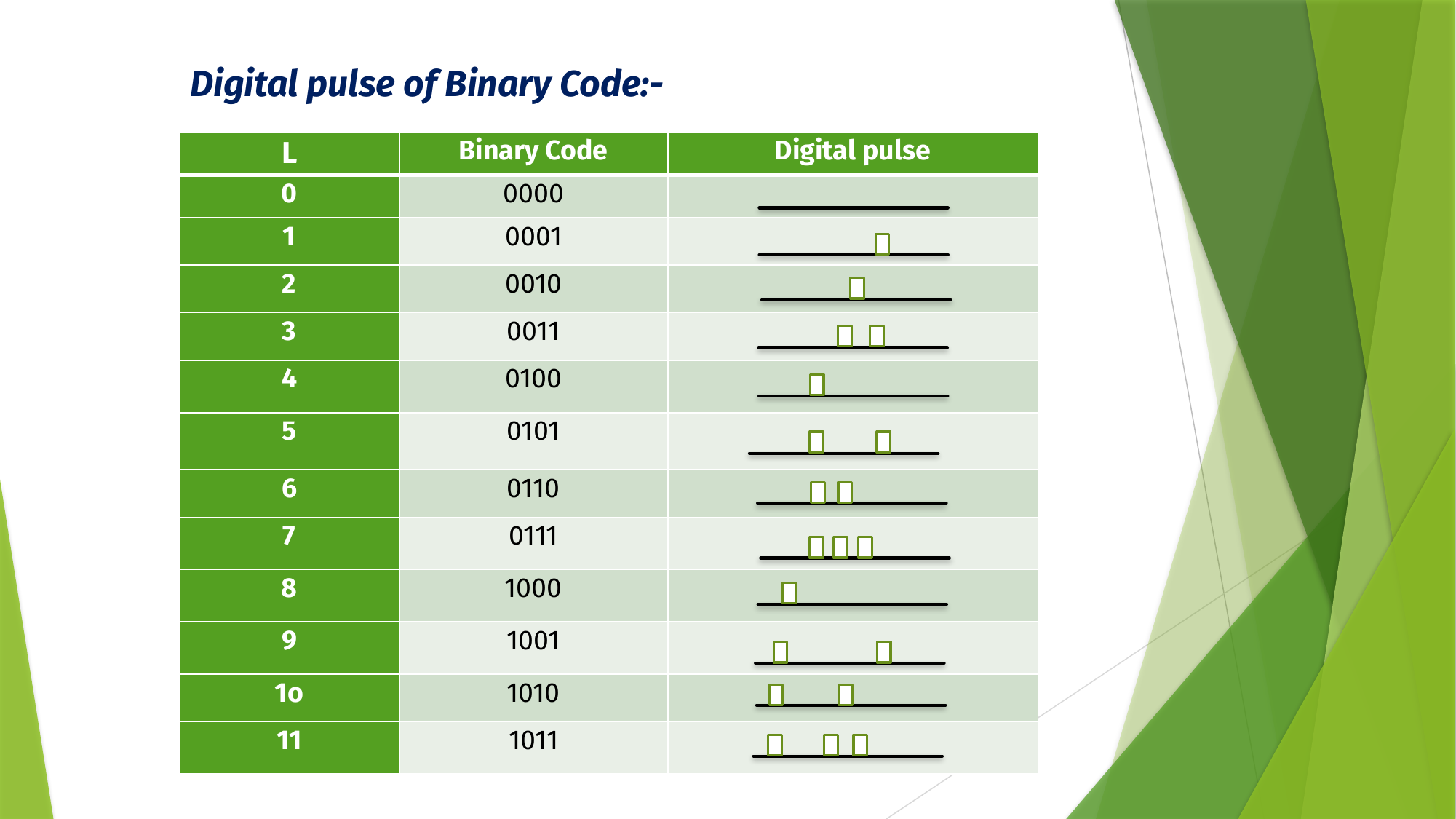

Digital pulse of Binary Code:-
| L | Binary Code | Digital pulse |
| --- | --- | --- |
| 0 | 0000 |  |
| 1 | 0001 |  |
| 2 | 0010 |  |
| 3 | 0011 |  |
| 4 | 0100 |  |
| 5 | 0101 |  |
| 6 | 0110 |  |
| 7 | 0111 |  |
| 8 | 1000 |  |
| 9 | 1001 |  |
| 1o | 1010 |  |
| 11 | 1011 |  |